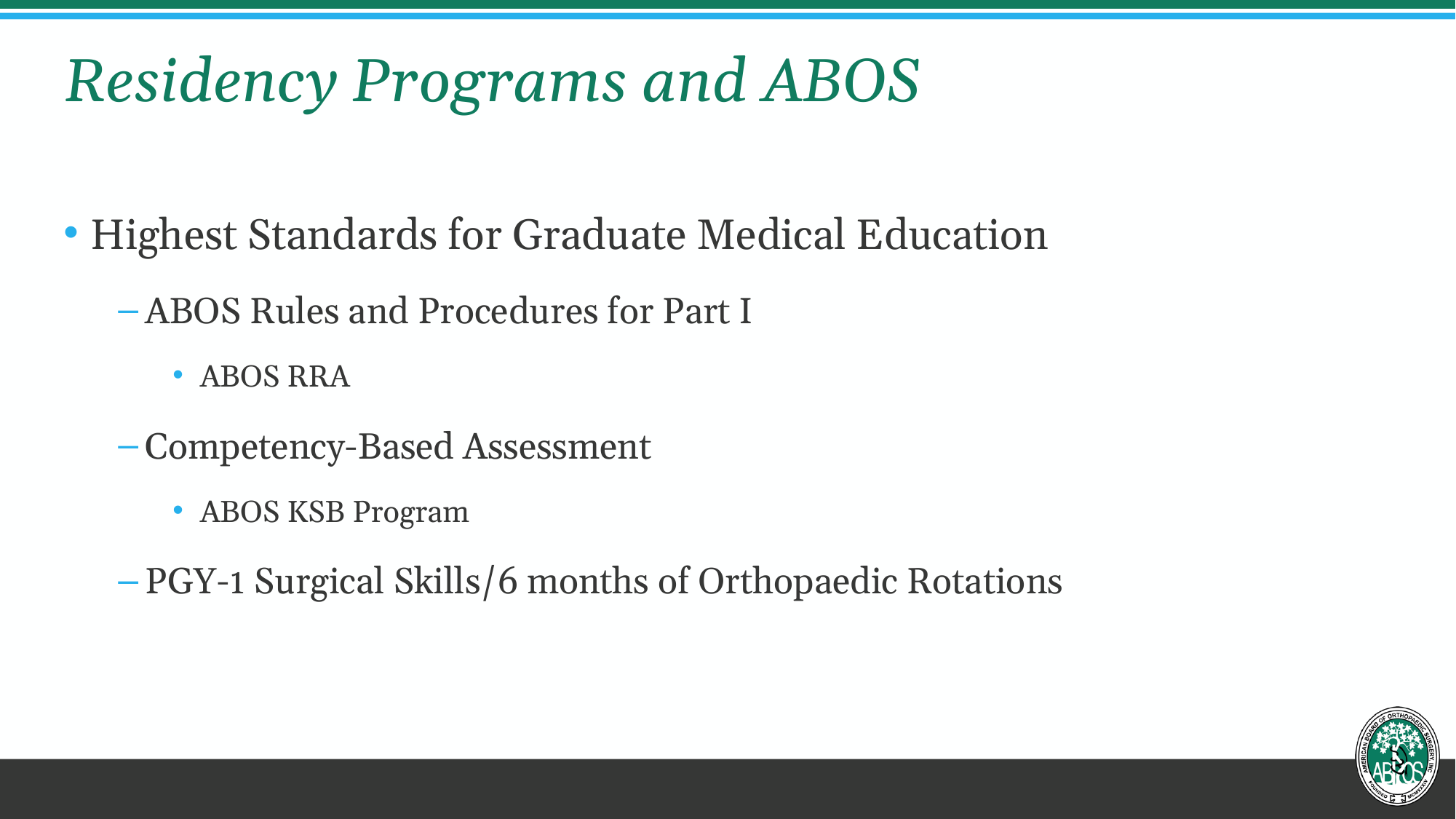

# Residency Programs and ABOS
Highest Standards for Graduate Medical Education
ABOS Rules and Procedures for Part I
ABOS RRA
Competency-Based Assessment
ABOS KSB Program
PGY-1 Surgical Skills/6 months of Orthopaedic Rotations